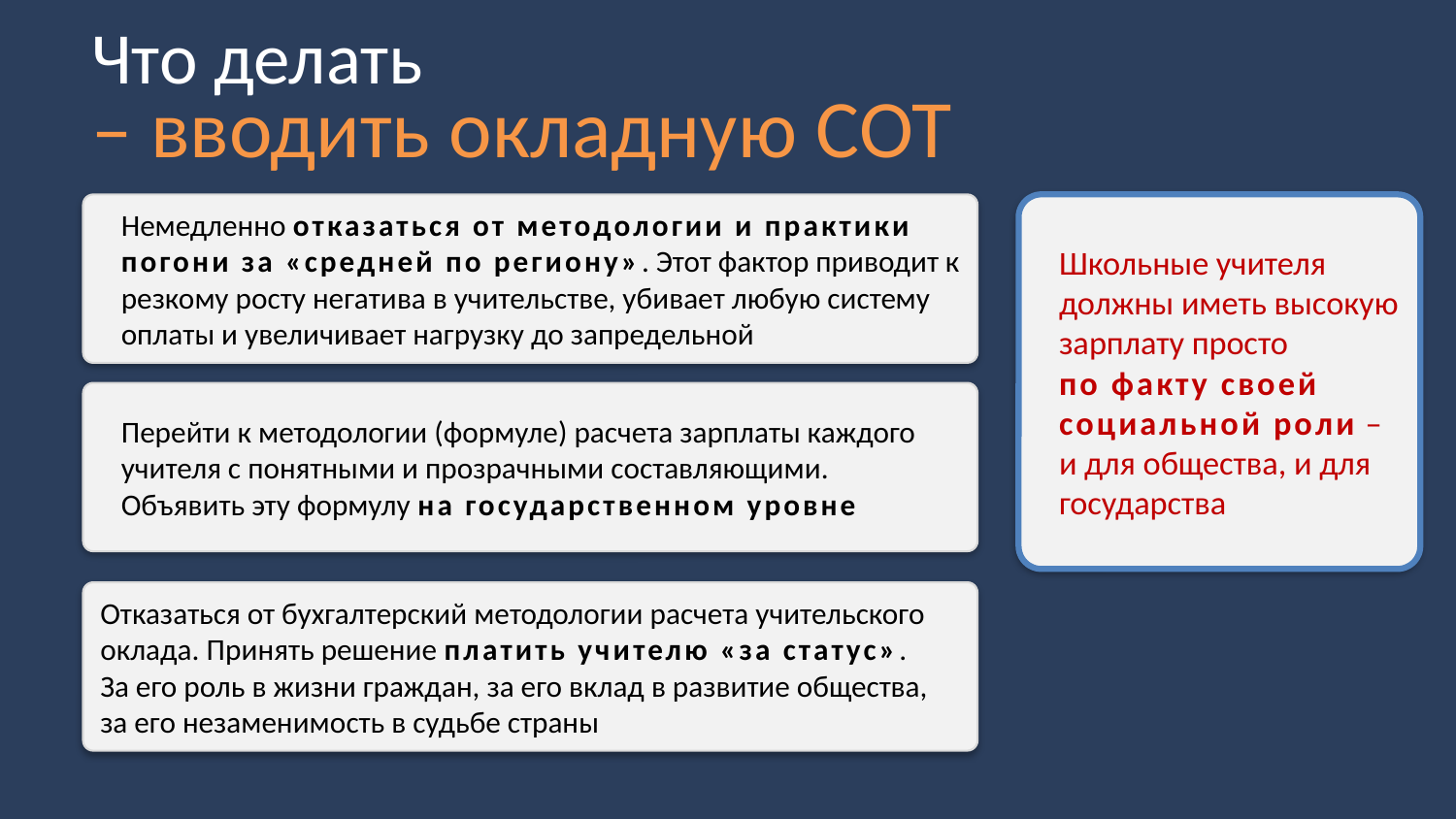

Что делать
– вводить окладную СОТ
Немедленно отказаться от методологии и практики погони за «средней по региону». Этот фактор приводит к резкому росту негатива в учительстве, убивает любую систему оплаты и увеличивает нагрузку до запредельной
Школьные учителя должны иметь высокую зарплату просто
по факту своей социальной роли – и для общества, и для государства
Перейти к методологии (формуле) расчета зарплаты каждого учителя с понятными и прозрачными составляющими. Объявить эту формулу на государственном уровне
Отказаться от бухгалтерский методологии расчета учительского оклада. Принять решение платить учителю «за статус».
За его роль в жизни граждан, за его вклад в развитие общества, за его незаменимость в судьбе страны